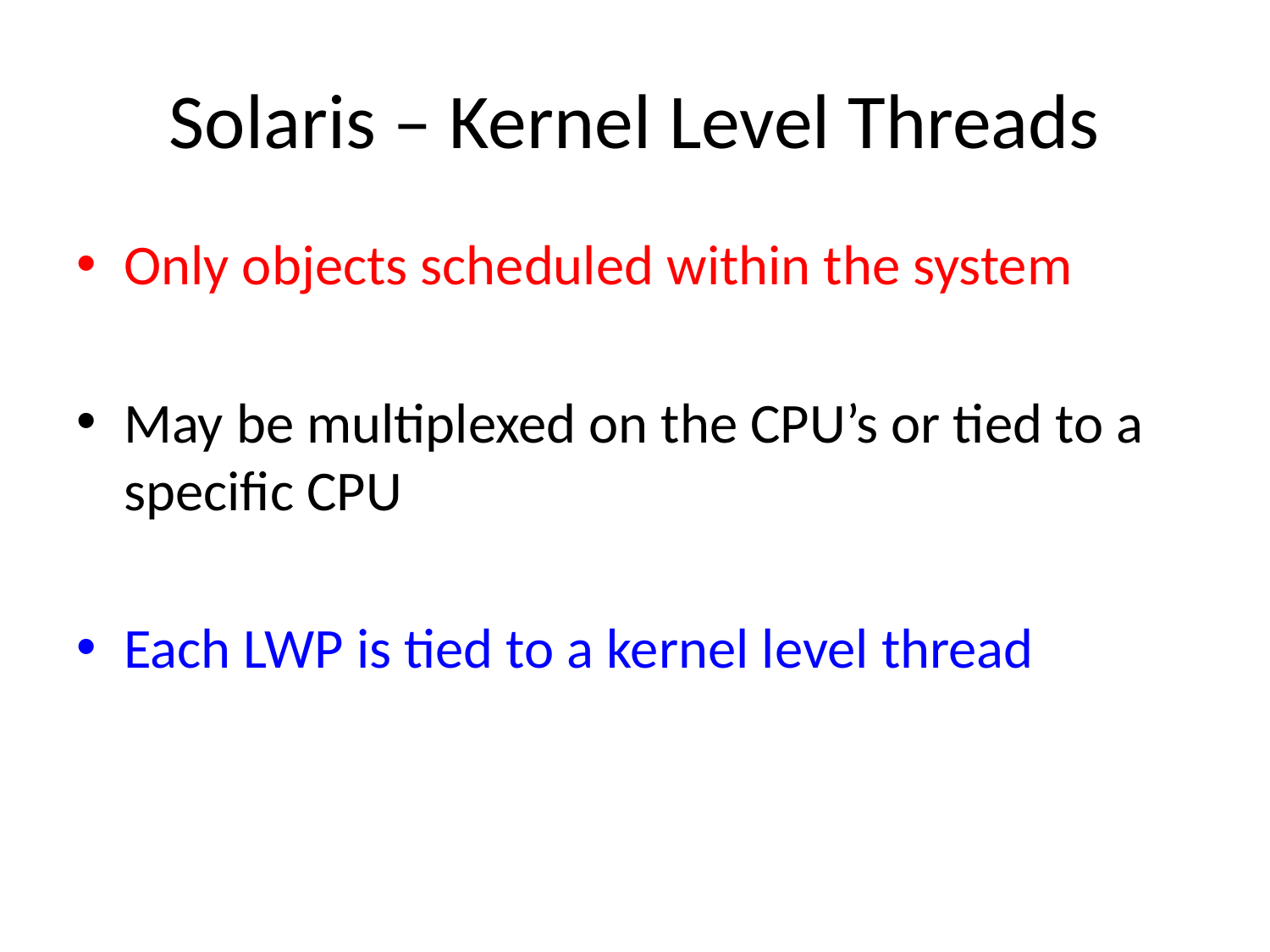

# Solaris – Kernel Level Threads
Only objects scheduled within the system

May be multiplexed on the CPU’s or tied to a specific CPU

Each LWP is tied to a kernel level thread